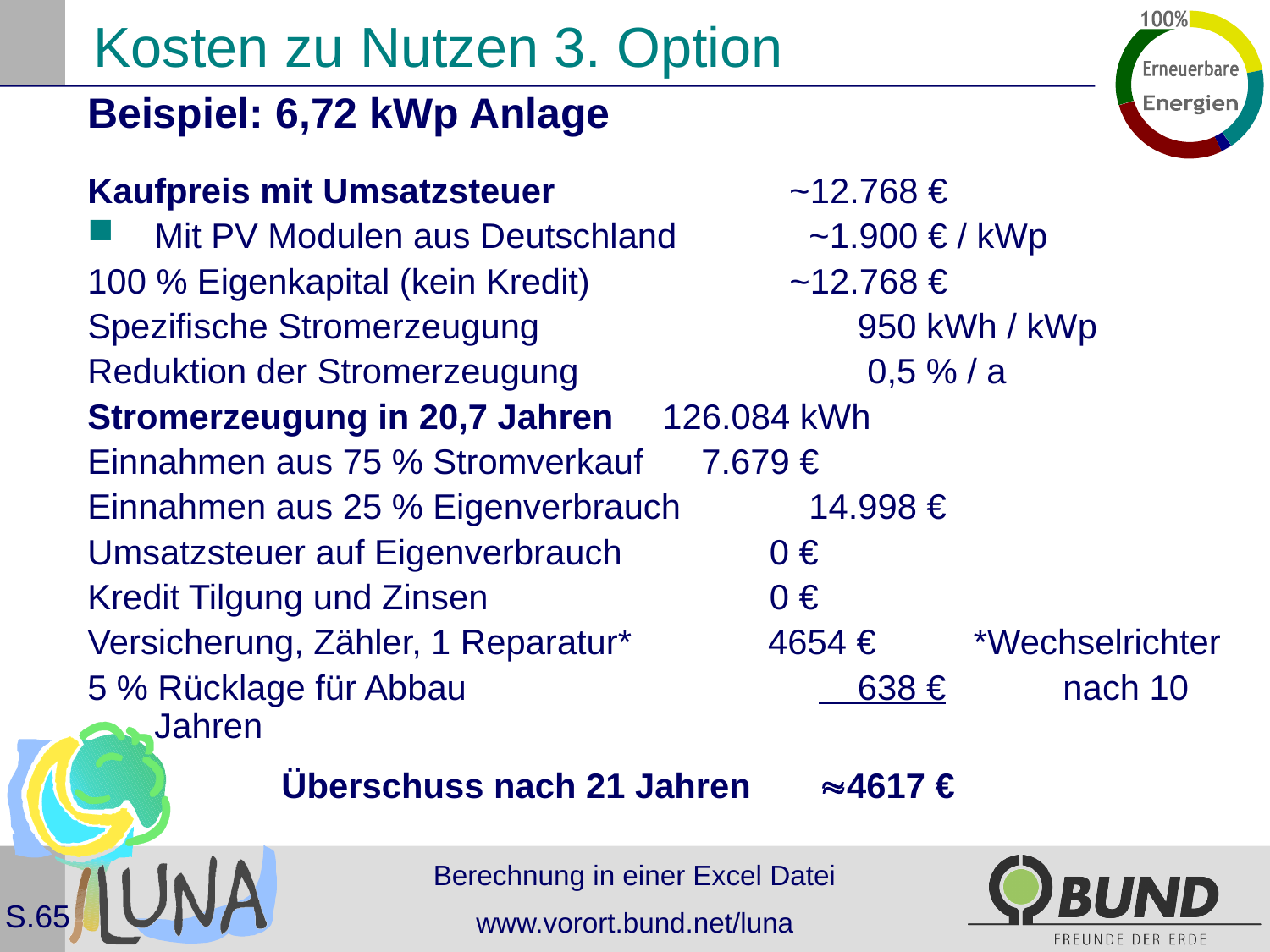

# Kosten zu Nutzen 3. Option
Beispiel: 6,72 kWp Anlage
Kaufpreis mit Umsatzsteuer		~12.768 €
Mit PV Modulen aus Deutschland	  ~1.900 € / kWp
100 % Eigenkapital (kein Kredit)		~12.768 €
Spezifische Stromerzeugung		       950 kWh / kWp
Reduktion der Stromerzeugung		        0,5 % / a
Stromerzeugung in 20,7 Jahren	126.084 kWh
Einnahmen aus 75 % Stromverkauf	    7.679 €
Einnahmen aus 25 % Eigenverbrauch	  14.998 €
Umsatzsteuer auf Eigenverbrauch	           0 €
Kredit Tilgung und Zinsen		           0 €
Versicherung, Zähler, 1 Reparatur*              4654 €          *Wechselrichter
5 % Rücklage für Abbau			       638 €            nach 10 Jahren
		Überschuss nach 21 Jahren	   ≈4617 €
Berechnung in einer Excel Datei
www.vorort.bund.net/luna
S.65